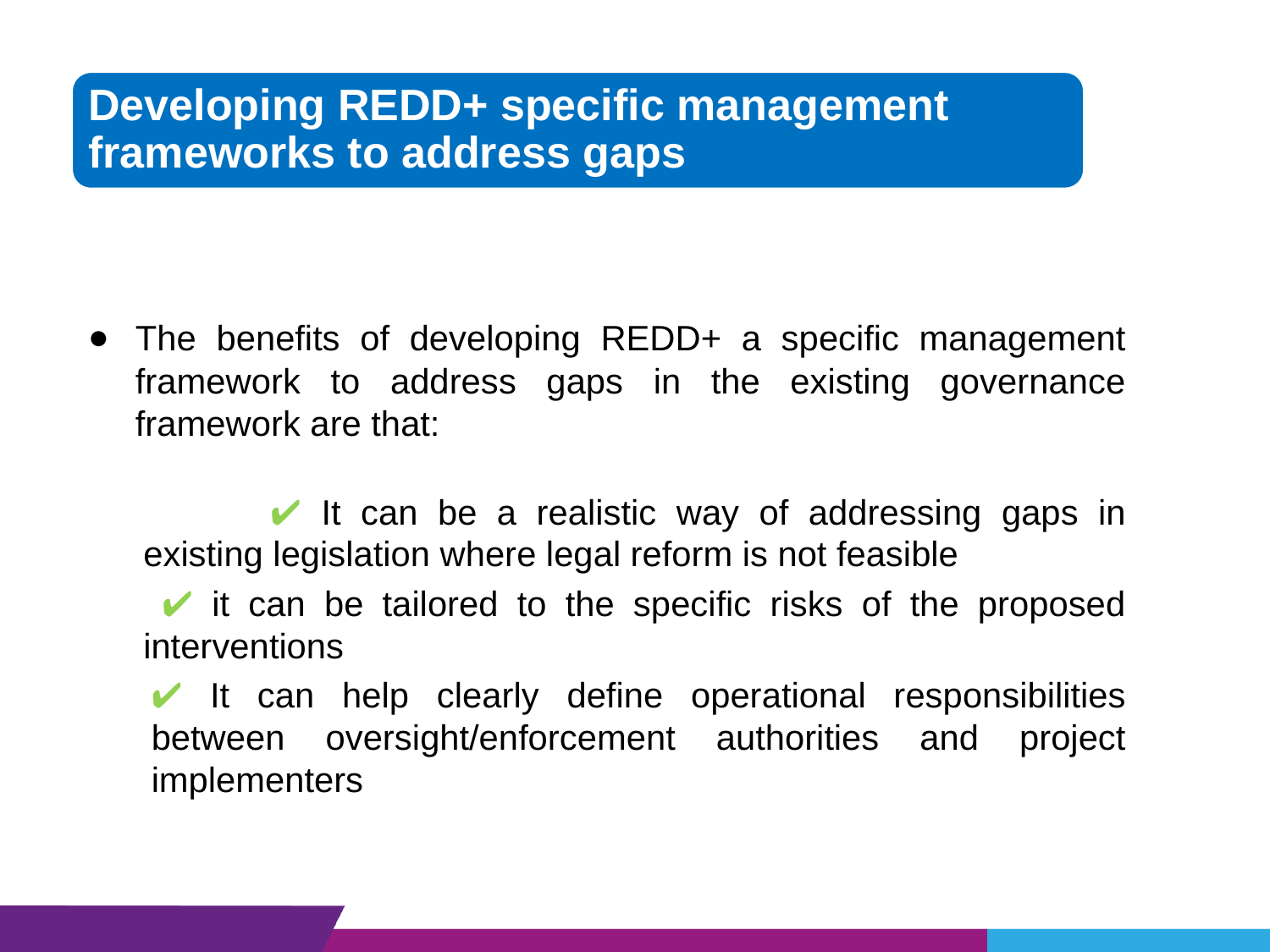

Developing REDD+ specific management frameworks to address gaps

The benefits of developing REDD+ a specific management framework to address gaps in the existing governance framework are that:

	✔ It can be a realistic way of addressing gaps in existing legislation where legal reform is not feasible
 ✔ it can be tailored to the specific risks of the proposed interventions
✔ It can help clearly define operational responsibilities between oversight/enforcement authorities and project implementers